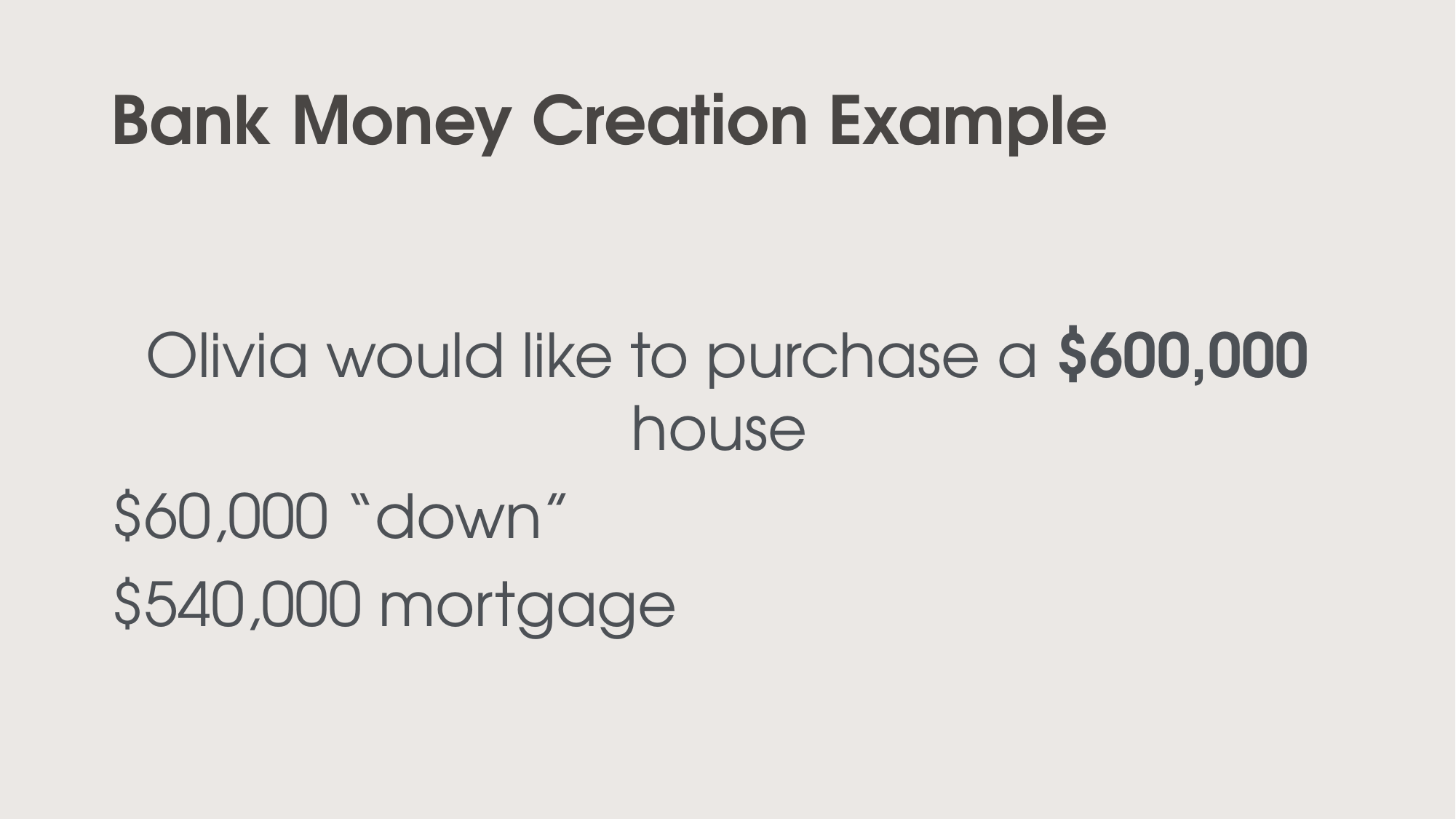

# Bank Money Creation Example
Olivia would like to purchase a $600,000 house
$60,000 “down”
$540,000 mortgage